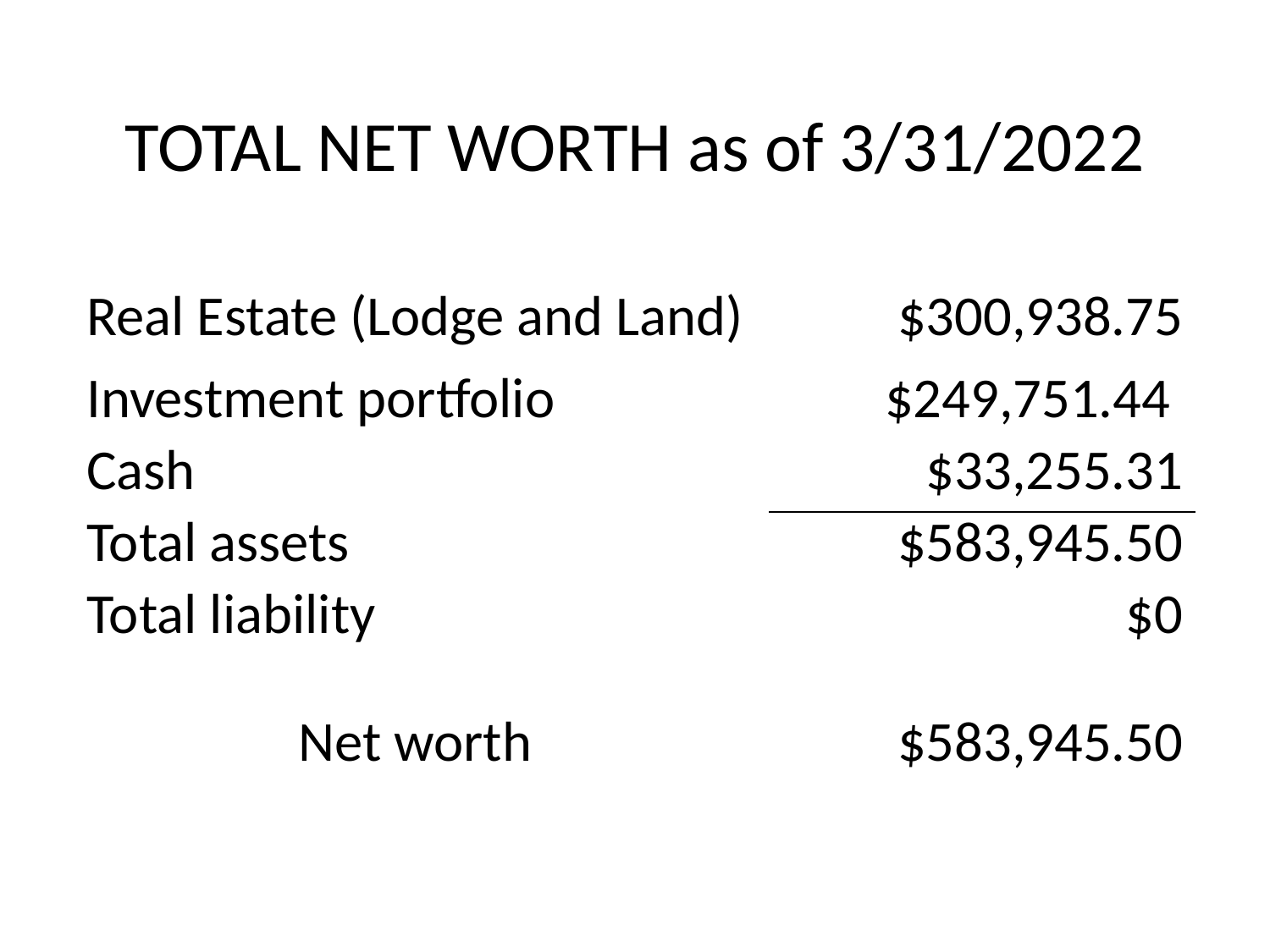

# TOTAL NET WORTH as of 3/31/2022
| Real Estate (Lodge and Land) | $300,938.75 |
| --- | --- |
| Investment portfolio | $249,751.44 |
| Cash | $33,255.31 |
| Total assets | $583,945.50 |
| Total liability | $0 |
| Net worth | $583,945.50 |